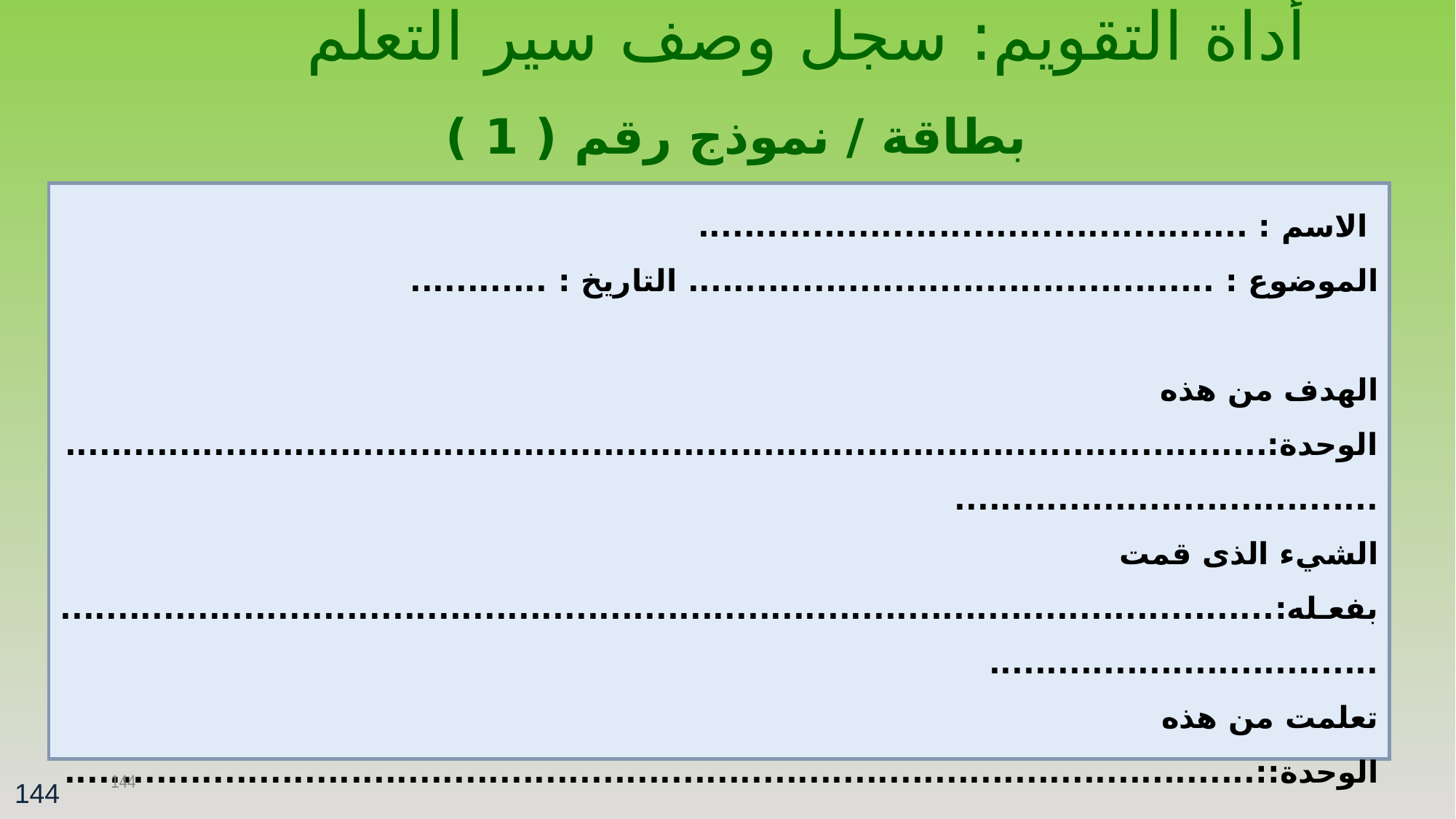

أداة التقويم: سجل وصف سير التعلم
بطاقة / نموذج رقم ( 1 )
 الاسم : ................................................ الموضوع : .............................................. التاريخ : ............

الهدف من هذه الوحدة:..............................................................................................................................................
الشيء الذى قمت بفعـله:............................................................................................................................................
تعلمت من هذه الوحدة::............................................................................................................................................
أفادتني هذه الوحدة في تحسين مهارتي في :......................................................................................................................
 ملاحظاتي: ..........................................................................................................................................................
 ملاحظات المعلم :....................................................................................................................................................

144
144